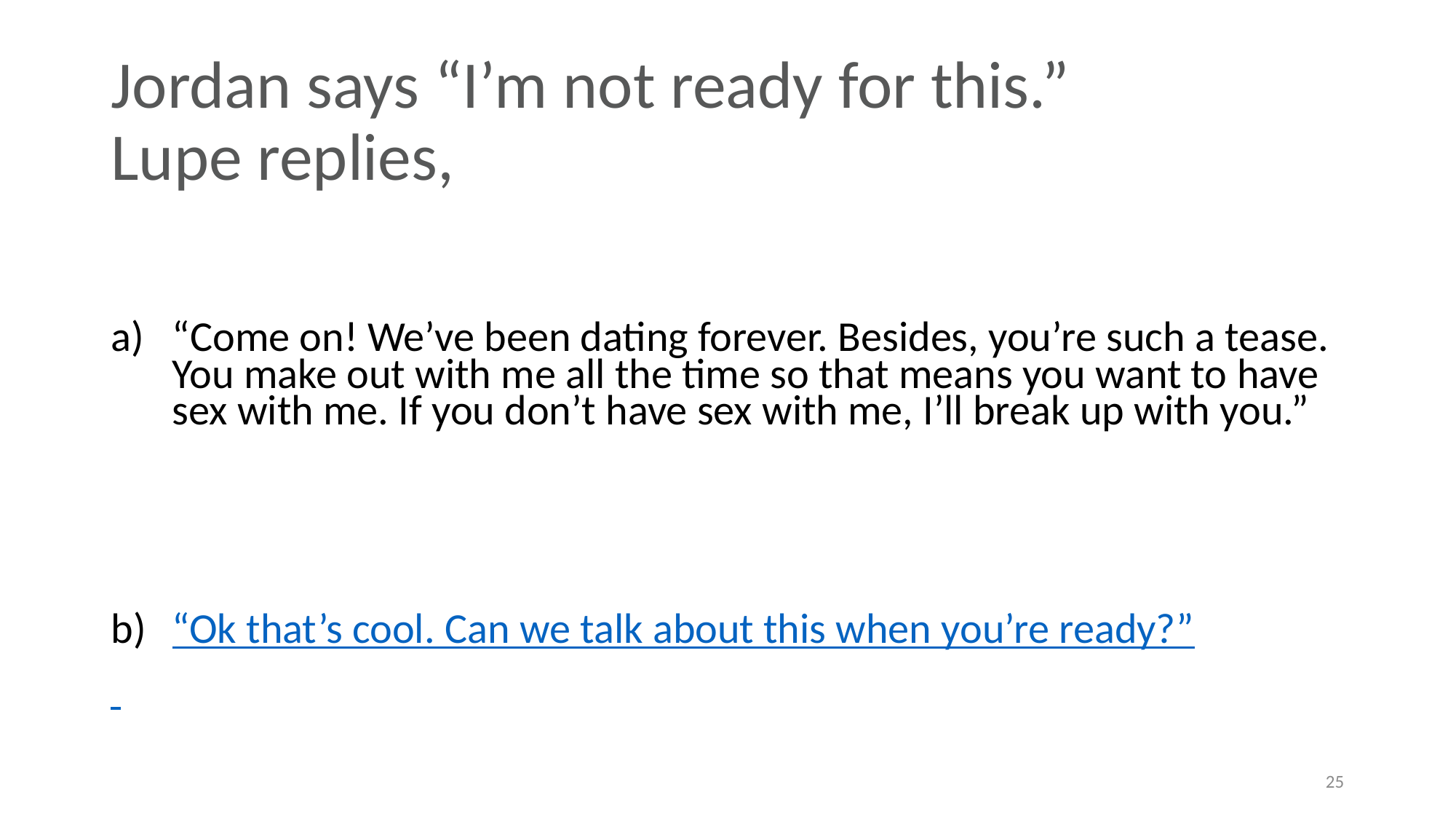

# Jordan says “I’m not ready for this.” Lupe replies,
“Come on! We’ve been dating forever. Besides, you’re such a tease. You make out with me all the time so that means you want to have sex with me. If you don’t have sex with me, I’ll break up with you.”

“Ok that’s cool. Can we talk about this when you’re ready?”

25